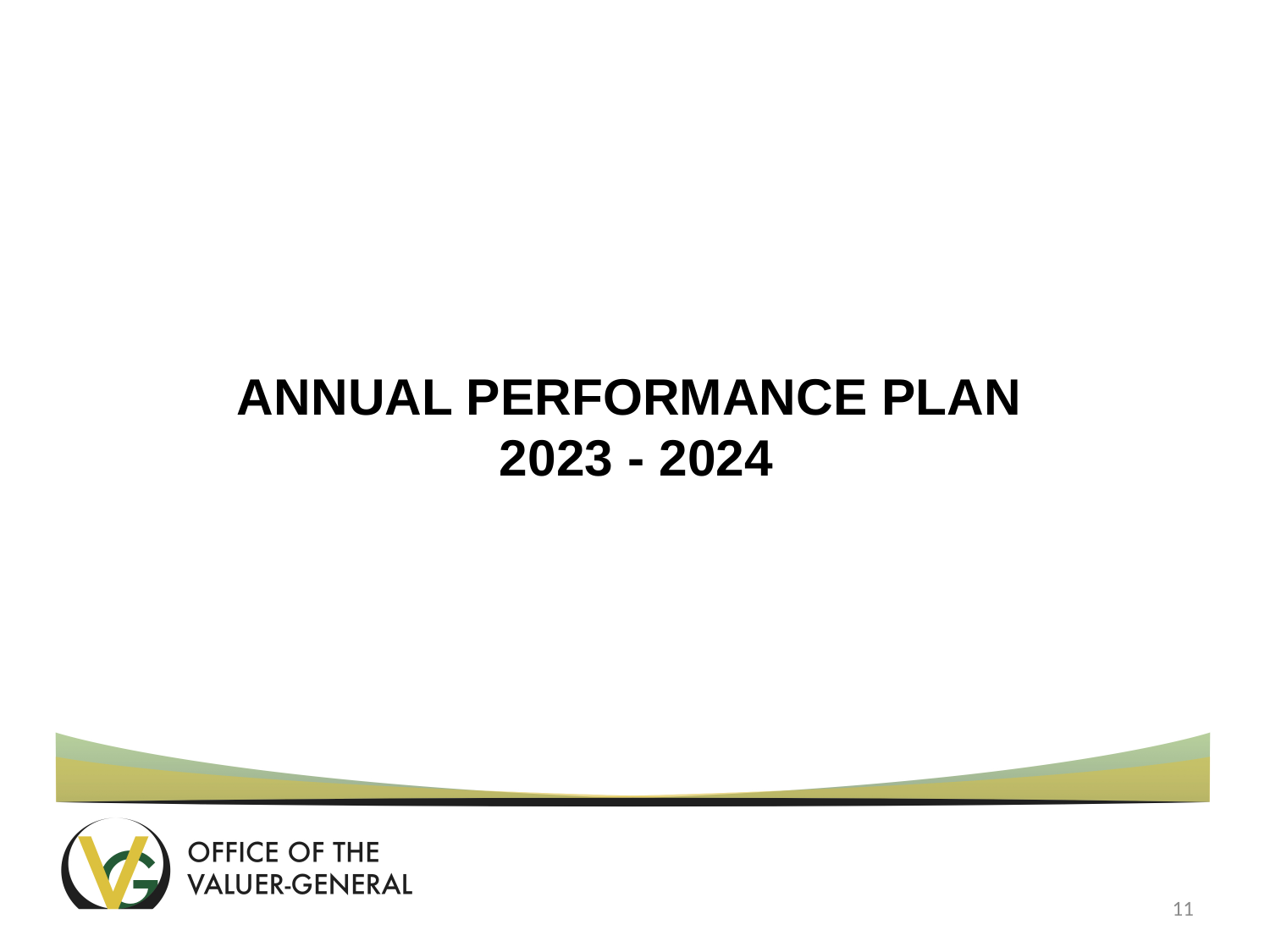

# ANNUAL PERFORMANCE PLAN 2023 - 2024
11